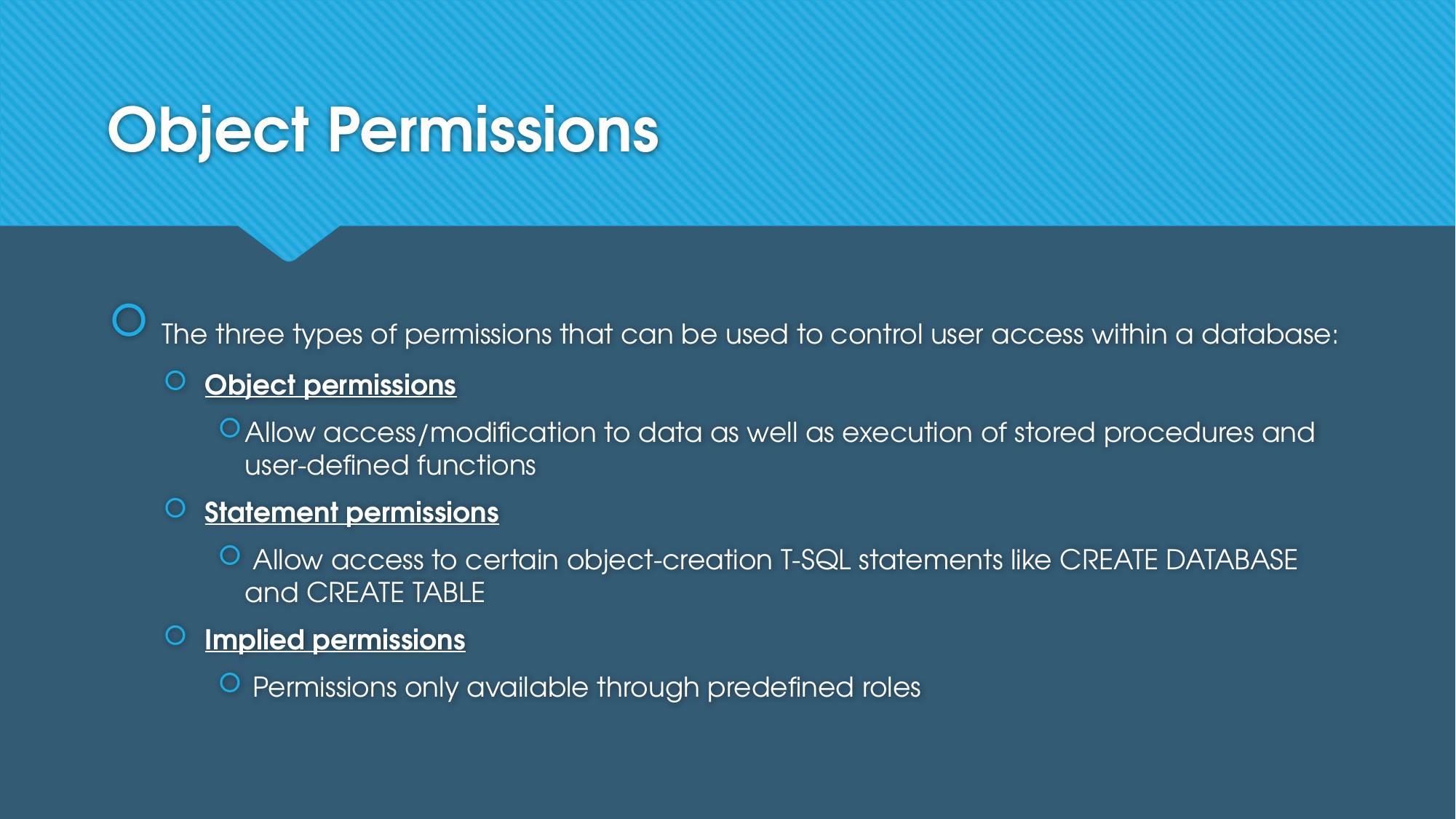

# Object Permissions
 The three types of permissions that can be used to control user access within a database:
 Object permissions
Allow access/modification to data as well as execution of stored procedures and user-defined functions
 Statement permissions
 Allow access to certain object-creation T-SQL statements like CREATE DATABASE and CREATE TABLE
 Implied permissions
 Permissions only available through predefined roles